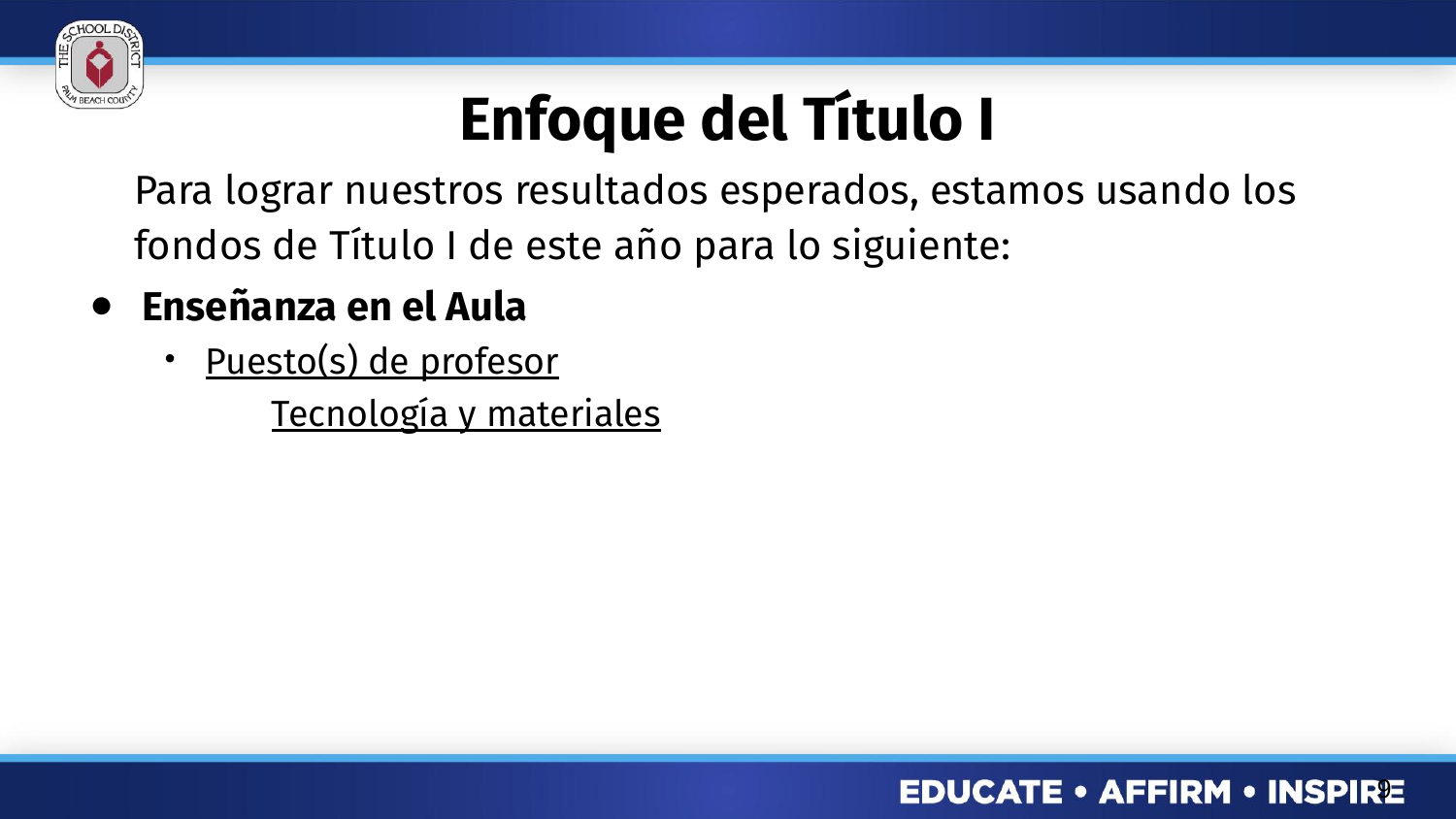

# Enfoque del Título I
Para lograr nuestros resultados esperados, estamos usando los fondos de Título I de este año para lo siguiente:
Enseñanza en el Aula
Puesto(s) de profesor
	    Tecnología y materiales

9